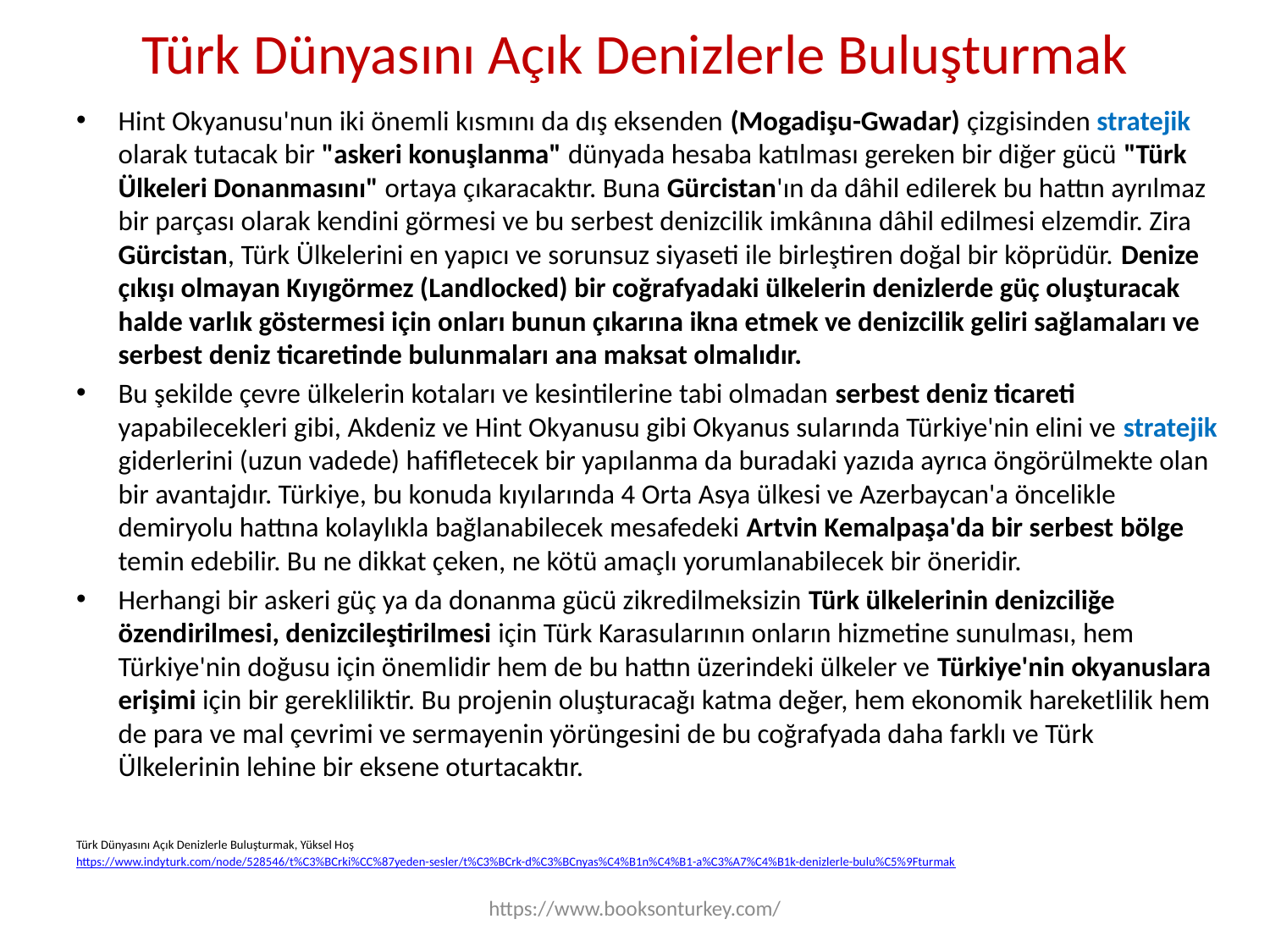

# Türk Dünyasını Açık Denizlerle Buluşturmak
Hint Okyanusu'nun iki önemli kısmını da dış eksenden (Mogadişu-Gwadar) çizgisinden stratejik olarak tutacak bir "askeri konuşlanma" dünyada hesaba katılması gereken bir diğer gücü "Türk Ülkeleri Donanmasını" ortaya çıkaracaktır. Buna Gürcistan'ın da dâhil edilerek bu hattın ayrılmaz bir parçası olarak kendini görmesi ve bu serbest denizcilik imkânına dâhil edilmesi elzemdir. Zira Gürcistan, Türk Ülkelerini en yapıcı ve sorunsuz siyaseti ile birleştiren doğal bir köprüdür. Denize çıkışı olmayan Kıyıgörmez (Landlocked) bir coğrafyadaki ülkelerin denizlerde güç oluşturacak halde varlık göstermesi için onları bunun çıkarına ikna etmek ve denizcilik geliri sağlamaları ve serbest deniz ticaretinde bulunmaları ana maksat olmalıdır.
Bu şekilde çevre ülkelerin kotaları ve kesintilerine tabi olmadan serbest deniz ticareti yapabilecekleri gibi, Akdeniz ve Hint Okyanusu gibi Okyanus sularında Türkiye'nin elini ve stratejik giderlerini (uzun vadede) hafifletecek bir yapılanma da buradaki yazıda ayrıca öngörülmekte olan bir avantajdır. Türkiye, bu konuda kıyılarında 4 Orta Asya ülkesi ve Azerbaycan'a öncelikle demiryolu hattına kolaylıkla bağlanabilecek mesafedeki Artvin Kemalpaşa'da bir serbest bölge temin edebilir. Bu ne dikkat çeken, ne kötü amaçlı yorumlanabilecek bir öneridir.
Herhangi bir askeri güç ya da donanma gücü zikredilmeksizin Türk ülkelerinin denizciliğe özendirilmesi, denizcileştirilmesi için Türk Karasularının onların hizmetine sunulması, hem Türkiye'nin doğusu için önemlidir hem de bu hattın üzerindeki ülkeler ve Türkiye'nin okyanuslara erişimi için bir gerekliliktir. Bu projenin oluşturacağı katma değer, hem ekonomik hareketlilik hem de para ve mal çevrimi ve sermayenin yörüngesini de bu coğrafyada daha farklı ve Türk Ülkelerinin lehine bir eksene oturtacaktır.

Türk Dünyasını Açık Denizlerle Buluşturmak, Yüksel Hoş
https://www.indyturk.com/node/528546/t%C3%BCrki%CC%87yeden-sesler/t%C3%BCrk-d%C3%BCnyas%C4%B1n%C4%B1-a%C3%A7%C4%B1k-denizlerle-bulu%C5%9Fturmak

https://www.booksonturkey.com/